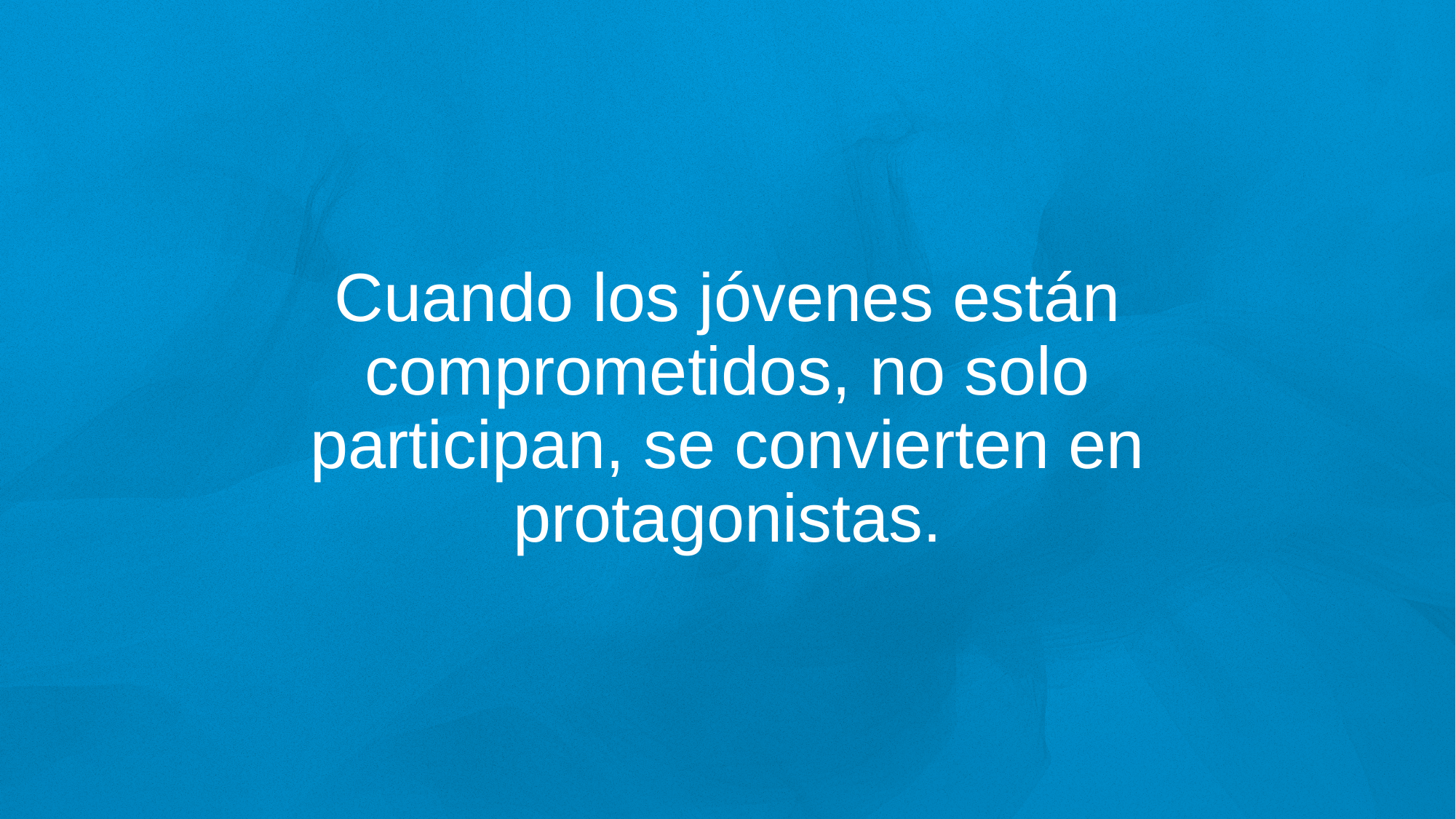

Cuando los jóvenes están comprometidos, no solo participan, se convierten en protagonistas.